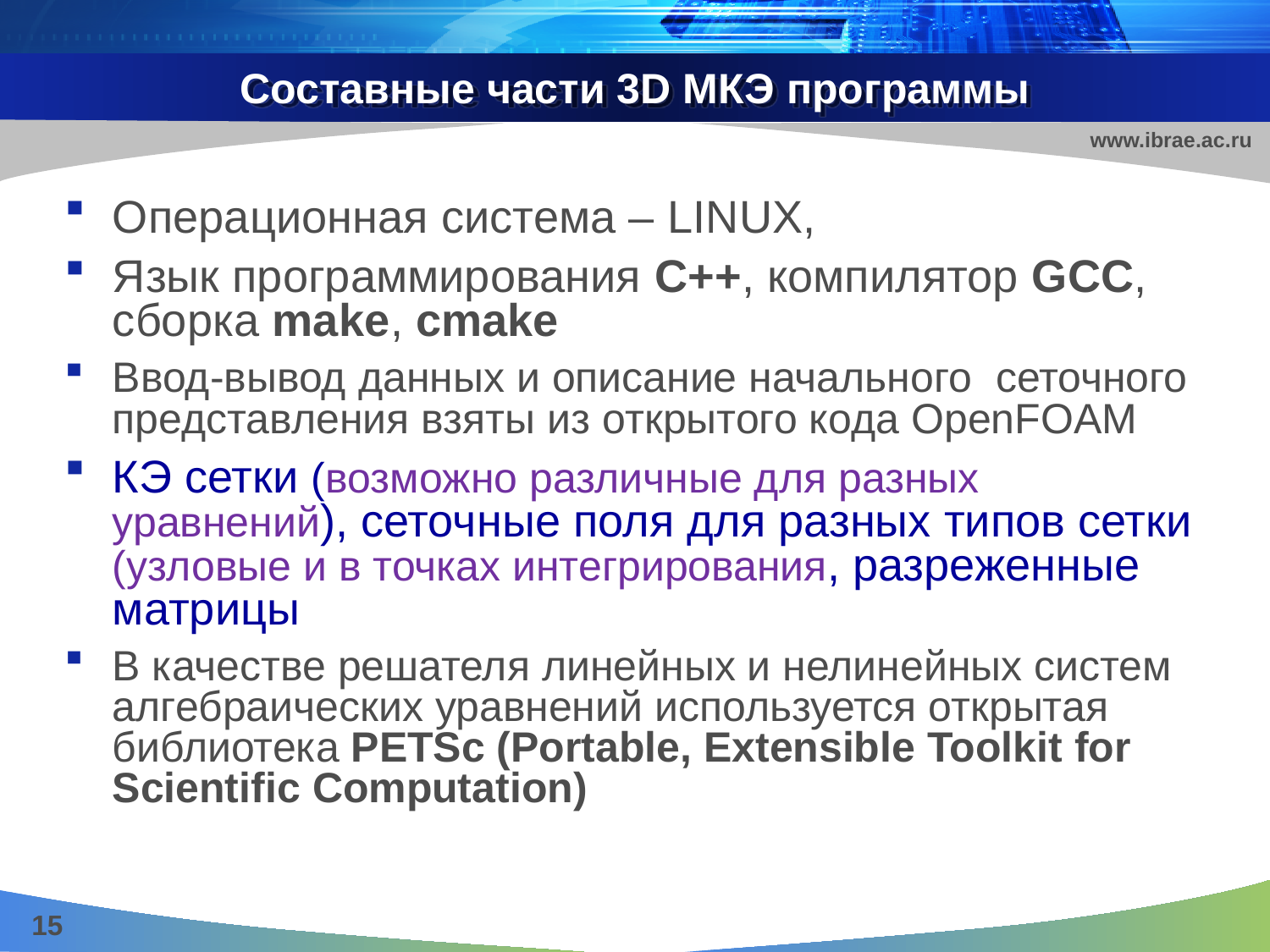

# Составные части 3D МКЭ программы
www.ibrae.ac.ru
Операционная система – LINUX,
Язык программирования C++, компилятор GCC, сборка make, cmake
Ввод-вывод данных и описание начального  сеточного представления взяты из открытого кода OpenFOAM
КЭ сетки (возможно различные для разных уравнений), сеточные поля для разных типов сетки (узловые и в точках интегрирования, разреженные матрицы
В качестве решателя линейных и нелинейных систем алгебраических уравнений используется открытая библиотека PETSc (Portable, Extensible Toolkit for Scientific Computation)

15